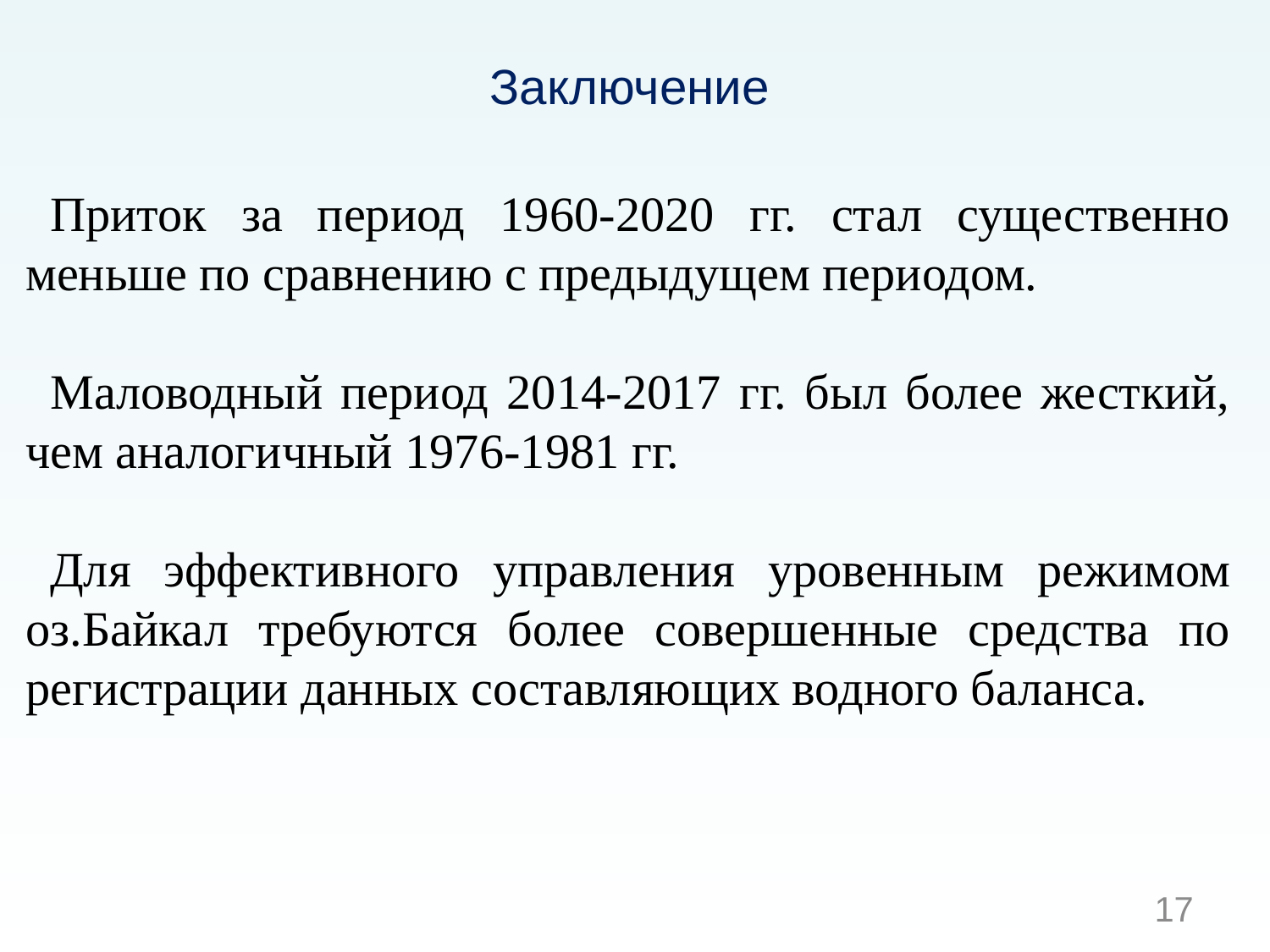

Заключение
Приток за период 1960-2020 гг. стал существенно меньше по сравнению с предыдущем периодом.

Маловодный период 2014-2017 гг. был более жесткий, чем аналогичный 1976-1981 гг.

Для эффективного управления уровенным режимом оз.Байкал требуются более совершенные средства по регистрации данных составляющих водного баланса.
17